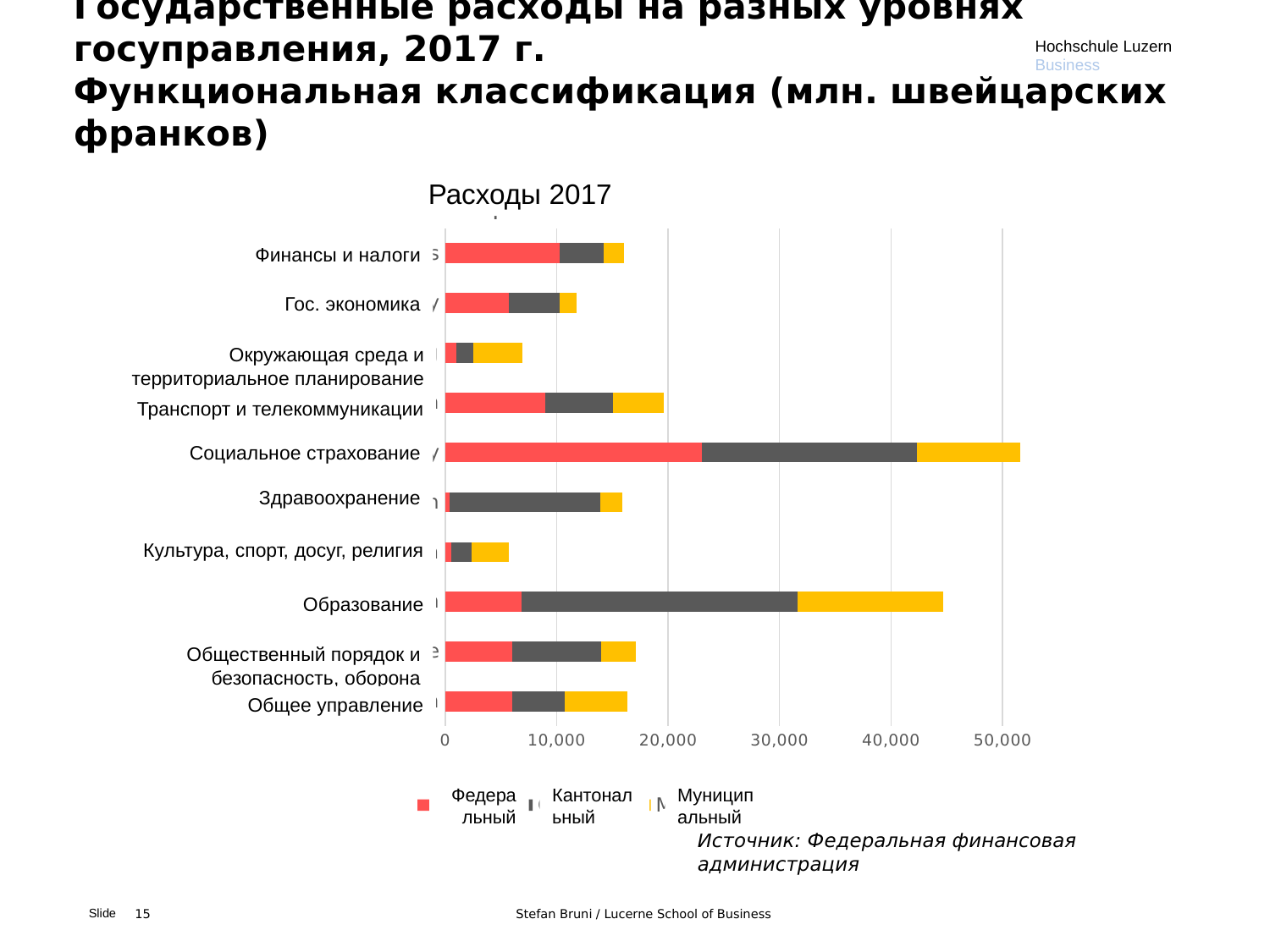

Hochschule Luzern
Business
# Государственные расходы на разных уровнях госуправления, 2017 г. Функциональная классификация (млн. швейцарских франков)

### Chart: Expenditures 2017

| Category | Federal | Cantonal | Municipal |
|---|---|---|---|
| General Administration | 6029.91461041 | 4714.13999032 | 5594.23504591 |
| Public Order and Security, Defense | 6016.14172447 | 8006.95041868 | 3089.22894837 |
| Education | 6879.63258477 | 24730.18340117 | 13086.16227723 |
| Culture, Sport and Leisure, Church | 528.48871147 | 1814.07703624 | 3379.6654554 |
| Health | 367.15486935 | 13528.51721249 | 2021.50243109 |
| Social Security | 23055.39338486 | 19291.19248606 | 9255.9129238 |
| Transport and Telecommunication | 8945.34393326 | 6095.88463294 | 4605.42042113 |
| Environment and Spatial Planning | 1017.30078378 | 1472.45726808 | 4419.74421135 |
| National Economy | 5749.07333235 | 4533.97309051 | 1508.24191488 |
| Finances and Taxes | 10289.54699382 | 3966.26925627 | 1790.33826599 |
Расходы 2017

Финансы и налоги
Гос. экономика
Окружающая среда и территориальное планирование
Транспорт и телекоммуникации
Социальное страхование
Здравоохранение
Культура, спорт, досуг, религия
Образование
Общественный порядок и безопасность, оборона
Общее управление
Федеральный
Кантональный
Муниципальный
Источник: Федеральная финансовая администрация
15			Stefan Bruni / Lucerne School of Business
Slide